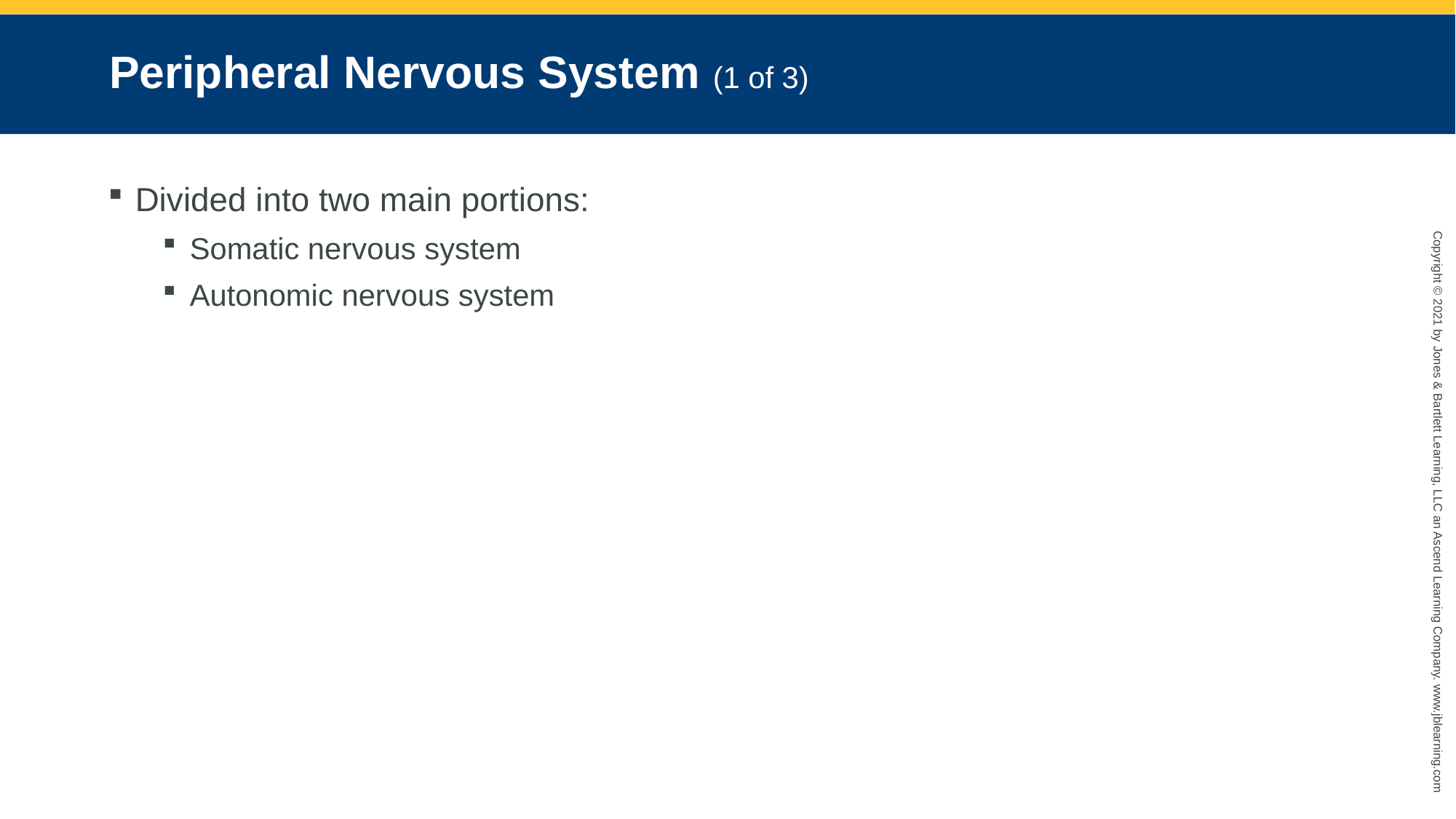

# Peripheral Nervous System (1 of 3)
Divided into two main portions:
Somatic nervous system
Autonomic nervous system